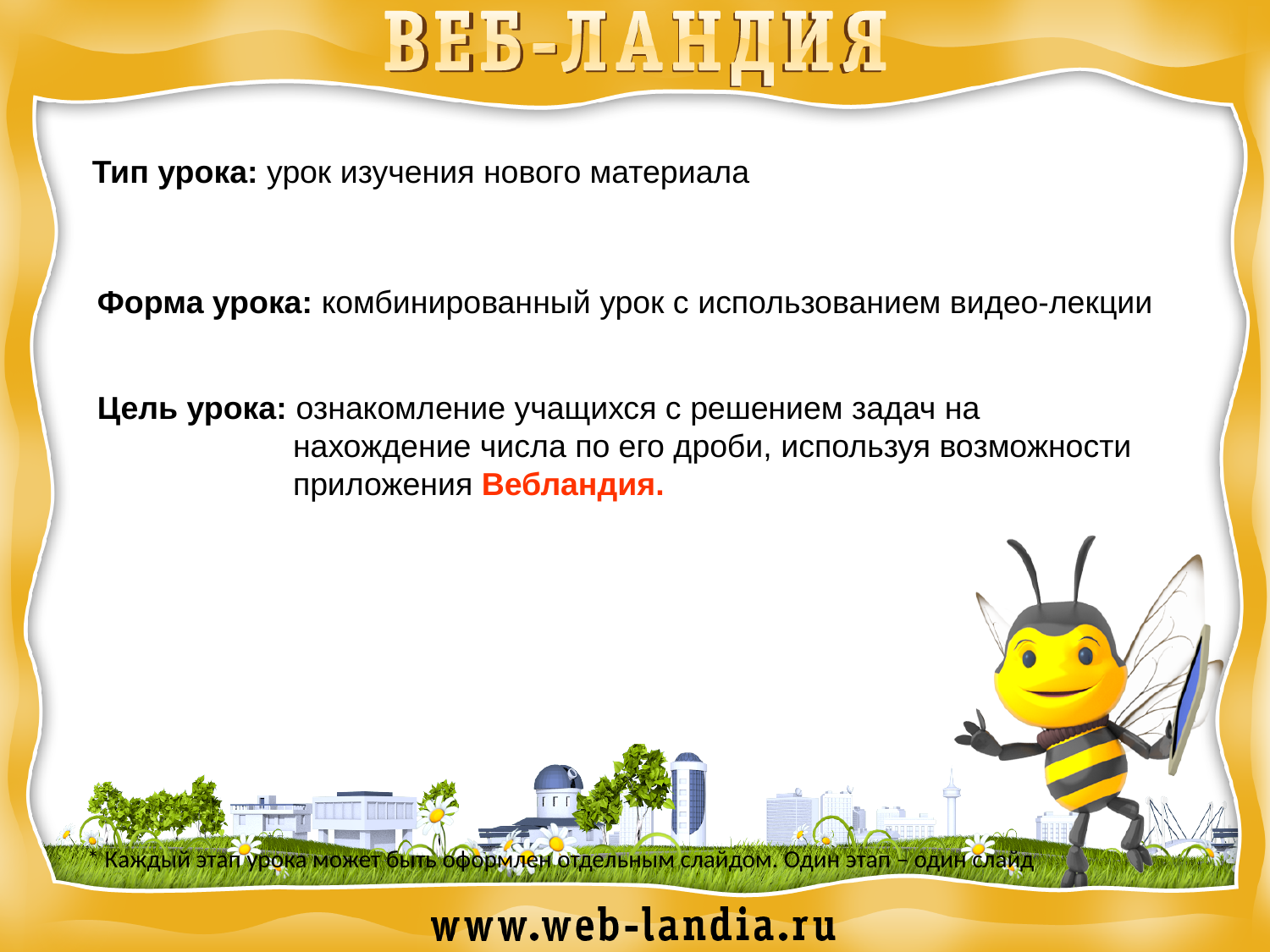

Тип урока: урок изучения нового материала

Форма урока: комбинированный урок с использованием видео-лекции

Цель урока: ознакомление учащихся с решением задач на
                      нахождение числа по его дроби, используя возможности
                      приложения Вебландия.

* Каждый этап урока может быть оформлен отдельным слайдом. Один этап – один слайд